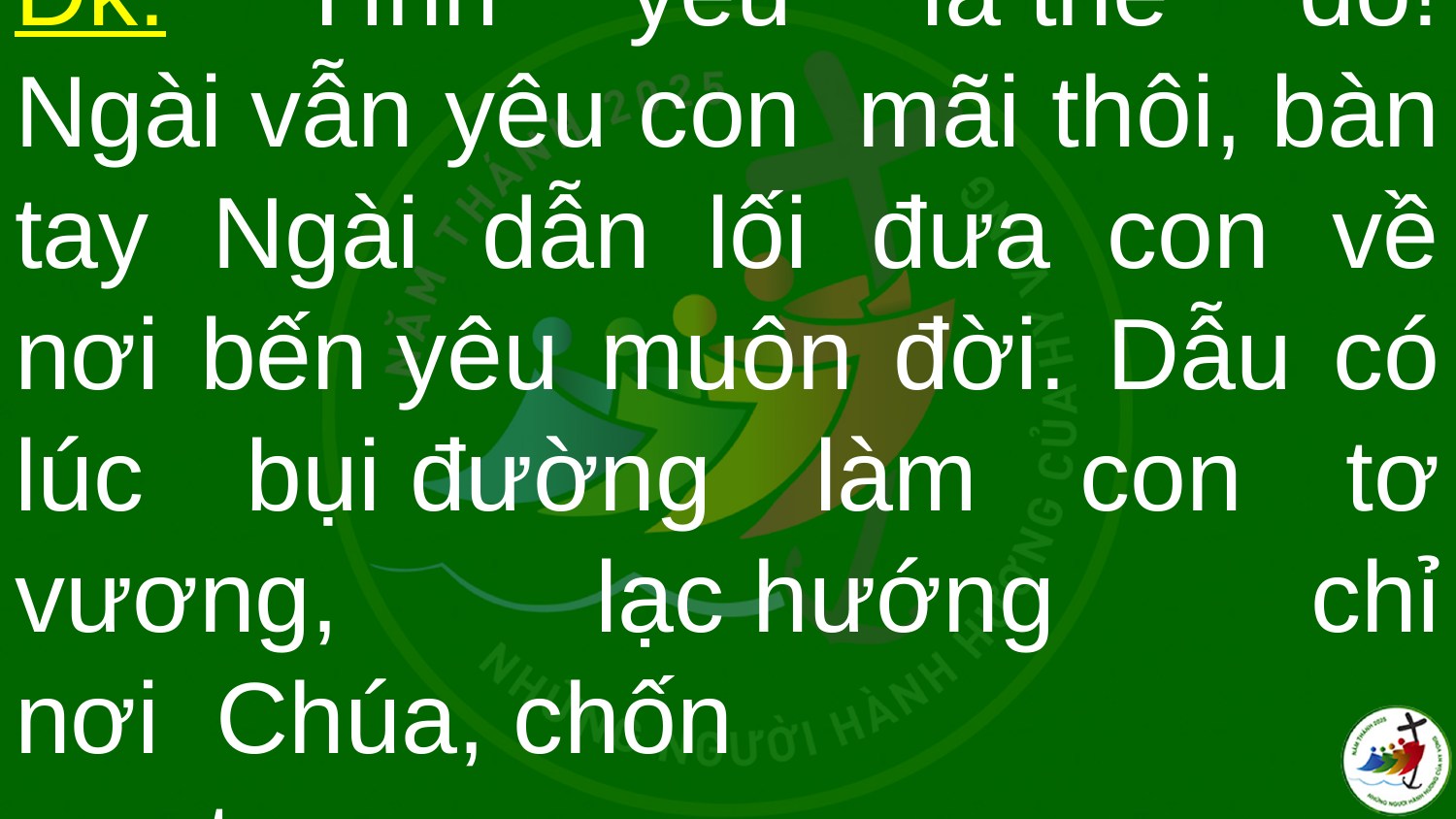

# Đk: Tình yêu là thế đó! Ngài vẫn yêu con  mãi thôi, bàn tay Ngài dẫn  lối đưa  con về nơi bến yêu muôn đời. Dẫu có lúc bụi đường làm con tơ vương, lạc hướng chỉ nơi  Chúa, chốn con tựa nương.